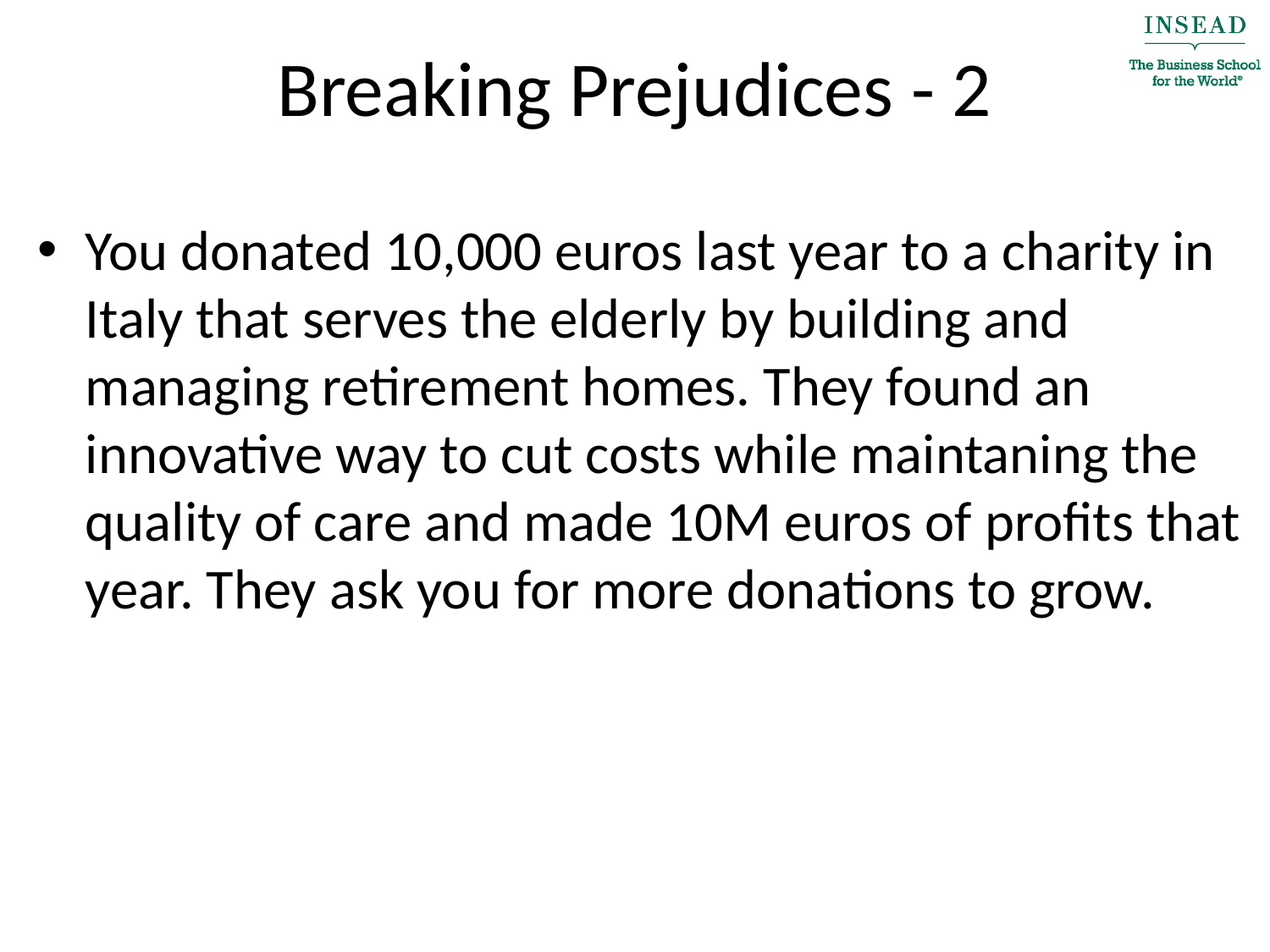

# Breaking Prejudices - 2
You donated 10,000 euros last year to a charity in Italy that serves the elderly by building and managing retirement homes. They found an innovative way to cut costs while maintaning the quality of care and made 10M euros of profits that year. They ask you for more donations to grow.